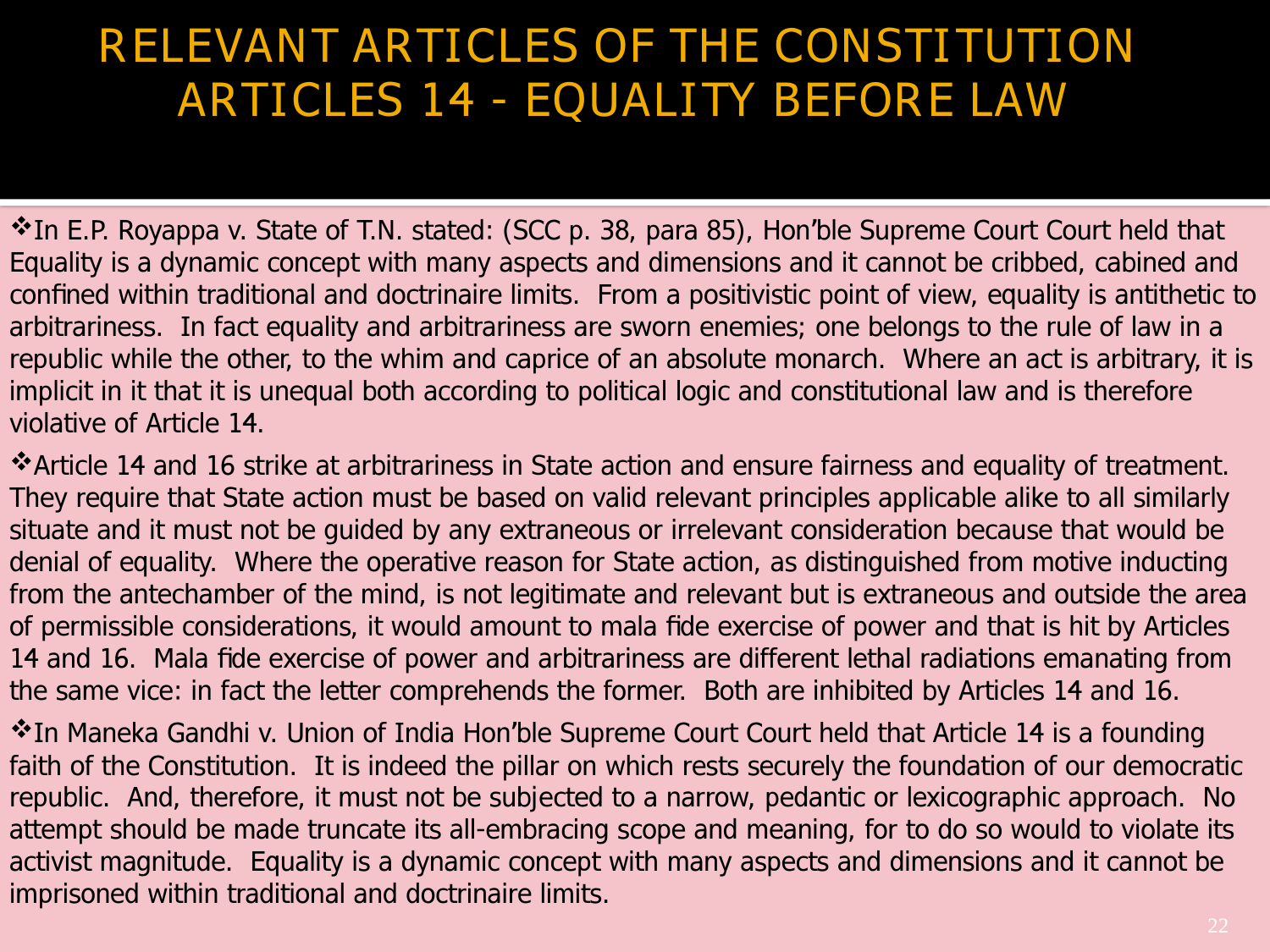

# RELEVANT ARTICLES OF THE CONSTITUTION   ARTICLES 14 - EQUALITY BEFORE LAW
In E.P. Royappa v. State of T.N. stated: (SCC p. 38, para 85), Hon’ble Supreme Court Court held that Equality is a dynamic concept with many aspects and dimensions and it cannot be cribbed, cabined and confined within traditional and doctrinaire limits.  From a positivistic point of view, equality is antithetic to arbitrariness.  In fact equality and arbitrariness are sworn enemies; one belongs to the rule of law in a republic while the other, to the whim and caprice of an absolute monarch.  Where an act is arbitrary, it is implicit in it that it is unequal both according to political logic and constitutional law and is therefore violative of Article 14.
Article 14 and 16 strike at arbitrariness in State action and ensure fairness and equality of treatment.  They require that State action must be based on valid relevant principles applicable alike to all similarly situate and it must not be guided by any extraneous or irrelevant consideration because that would be denial of equality.  Where the operative reason for State action, as distinguished from motive inducting from the antechamber of the mind, is not legitimate and relevant but is extraneous and outside the area of permissible considerations, it would amount to mala fide exercise of power and that is hit by Articles 14 and 16.  Mala fide exercise of power and arbitrariness are different lethal radiations emanating from the same vice: in fact the letter comprehends the former.  Both are inhibited by Articles 14 and 16.
In Maneka Gandhi v. Union of India Hon’ble Supreme Court Court held that Article 14 is a founding faith of the Constitution.  It is indeed the pillar on which rests securely the foundation of our democratic republic.  And, therefore, it must not be subjected to a narrow, pedantic or lexicographic approach.  No attempt should be made truncate its all-embracing scope and meaning, for to do so would to violate its activist magnitude.  Equality is a dynamic concept with many aspects and dimensions and it cannot be imprisoned within traditional and doctrinaire limits.

22